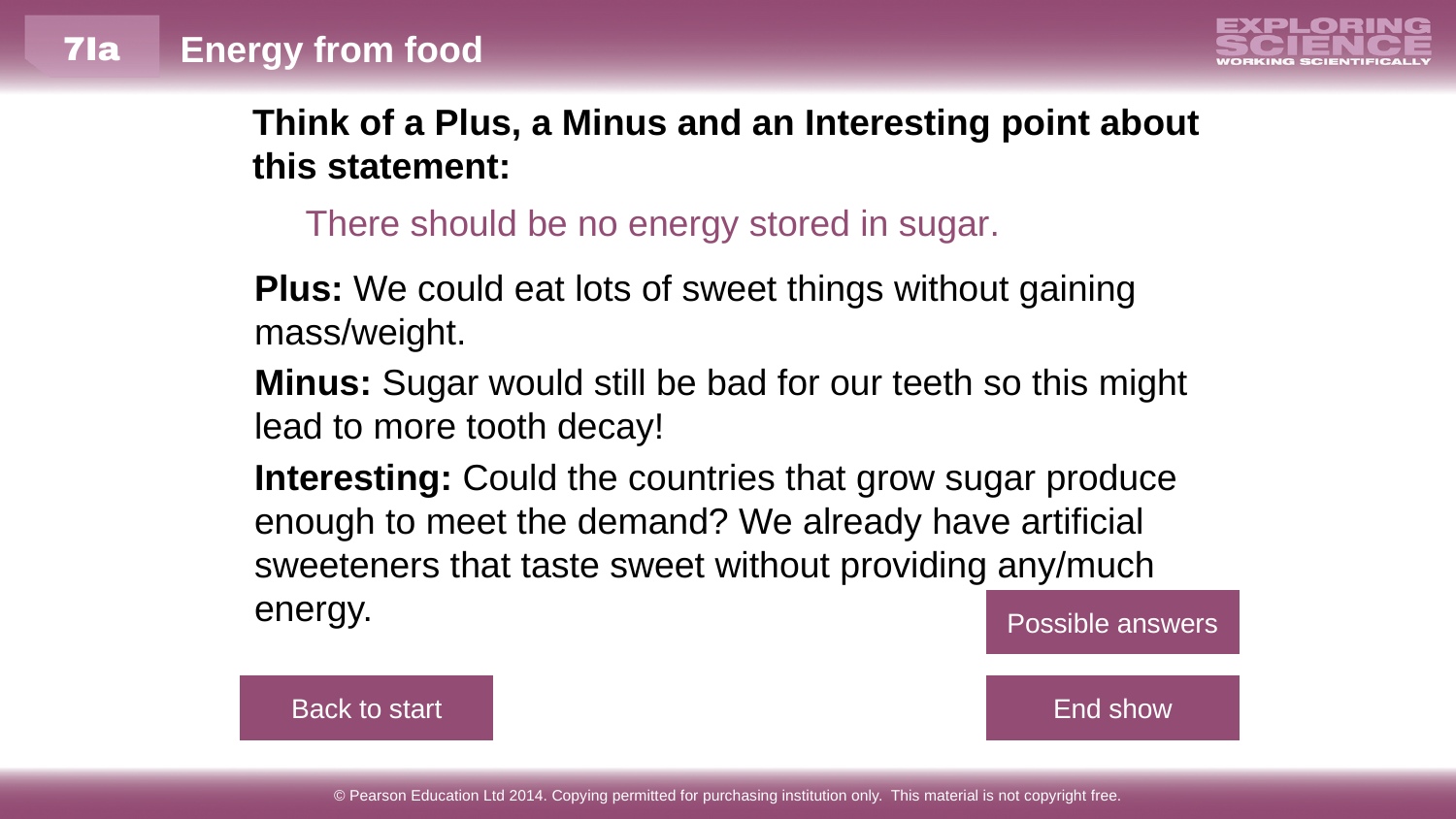

Think of a Plus, a Minus and an Interesting point about this statement:
There should be no energy stored in sugar.
Plus: We could eat lots of sweet things without gaining mass/weight.
Minus: Sugar would still be bad for our teeth so this might lead to more tooth decay!
Interesting: Could the countries that grow sugar produce enough to meet the demand? We already have artificial sweeteners that taste sweet without providing any/much energy.
Possible answers
Back to start
End show
© Pearson Education Ltd 2014. Copying permitted for purchasing institution only.  This material is not copyright free.